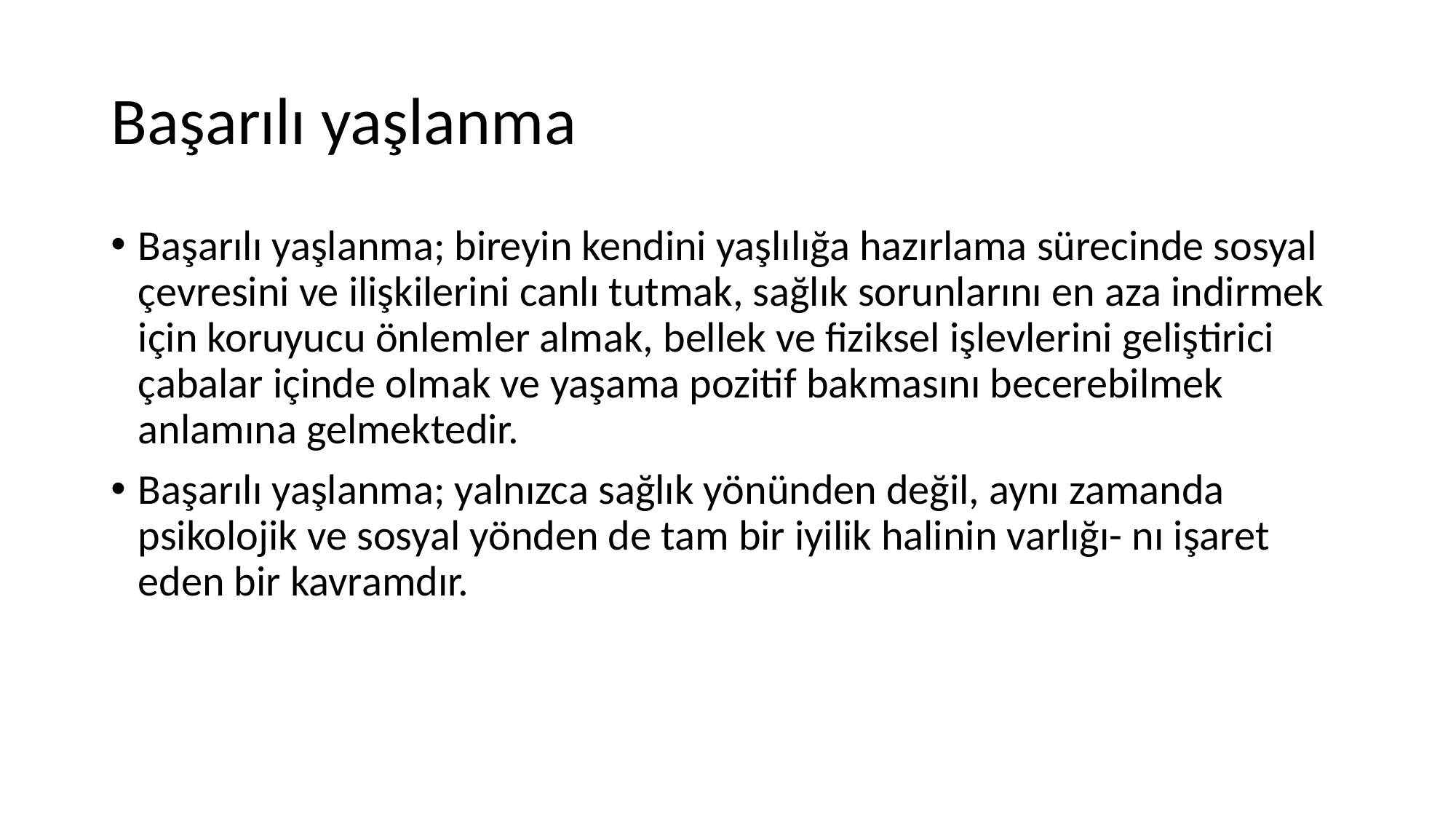

# Başarılı yaşlanma
Başarılı yaşlanma; bireyin kendini yaşlılığa hazırlama sürecinde sosyal çevresini ve ilişkilerini canlı tutmak, sağlık sorunlarını en aza indirmek için koruyucu önlemler almak, bellek ve fiziksel işlevlerini geliştirici çabalar içinde olmak ve yaşama pozitif bakmasını becerebilmek anlamına gelmektedir.
Başarılı yaşlanma; yalnızca sağlık yönünden değil, aynı zamanda psikolojik ve sosyal yönden de tam bir iyilik halinin varlığı- nı işaret eden bir kavramdır.